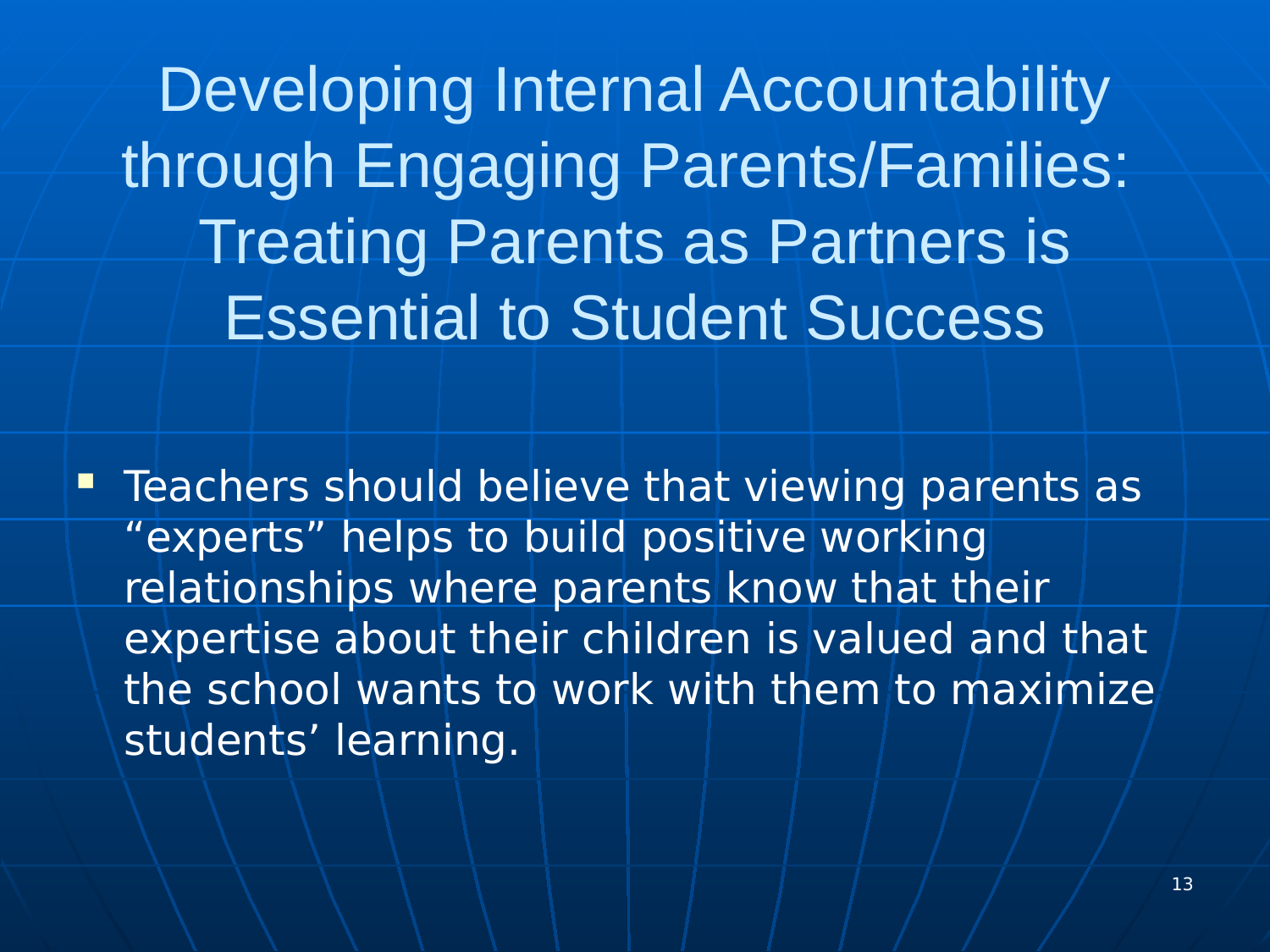

# Developing Internal Accountability through Engaging Parents/Families:  Treating Parents as Partners is Essential to Student Success

Teachers should believe that viewing parents as “experts” helps to build positive working relationships where parents know that their expertise about their children is valued and that the school wants to work with them to maximize students’ learning.

13